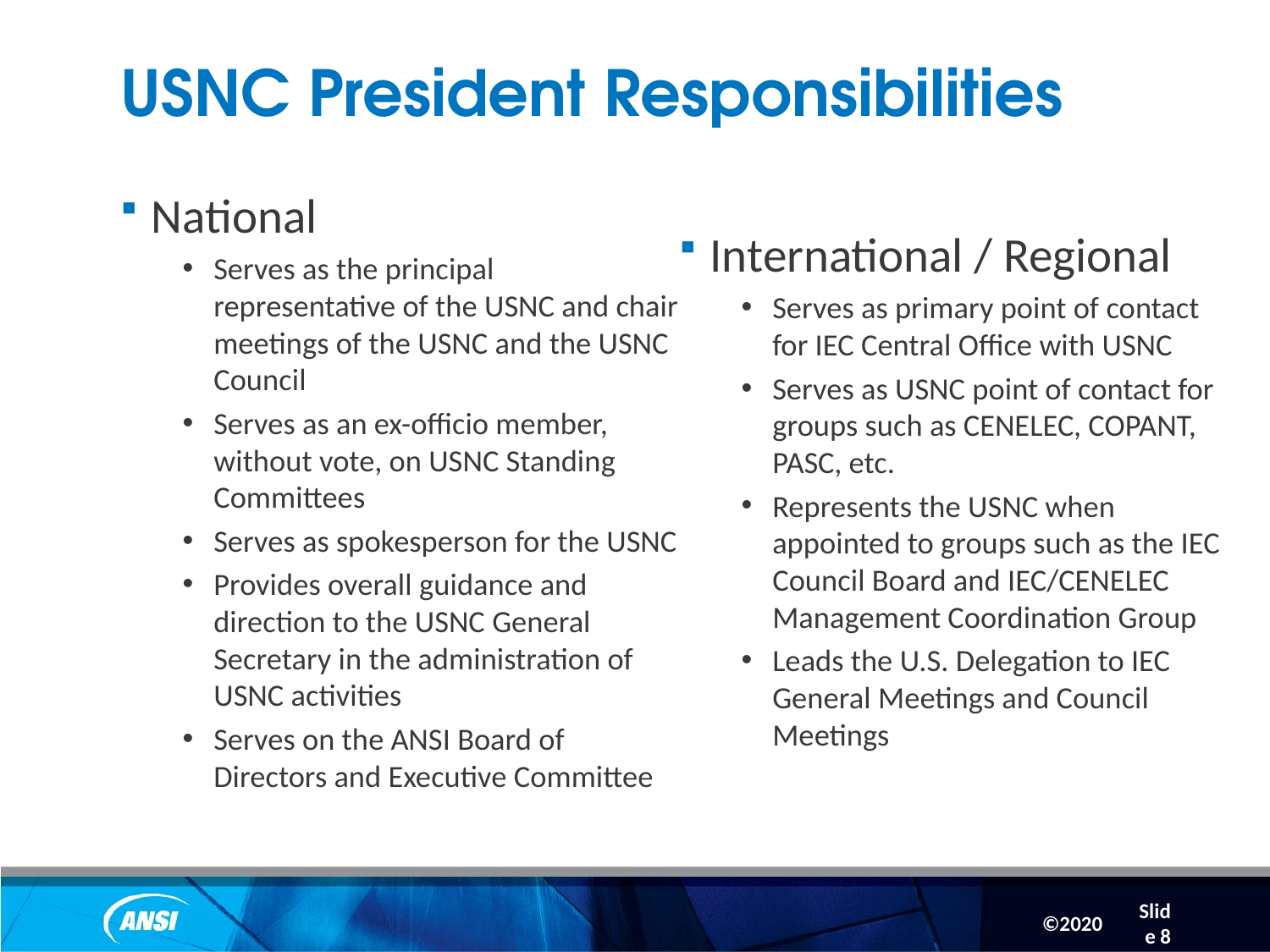

Slide 8
# USNC President Responsibilities
National
Serves as the principal representative of the USNC and chair meetings of the USNC and the USNC Council
Serves as an ex-officio member, without vote, on USNC Standing Committees
Serves as spokesperson for the USNC
Provides overall guidance and direction to the USNC General Secretary in the administration of USNC activities
Serves on the ANSI Board of Directors and Executive Committee

International / Regional
Serves as primary point of contact for IEC Central Office with USNC
Serves as USNC point of contact for groups such as CENELEC, COPANT, PASC, etc.
Represents the USNC when appointed to groups such as the IEC Council Board and IEC/CENELEC Management Coordination Group
Leads the U.S. Delegation to IEC General Meetings and Council Meetings